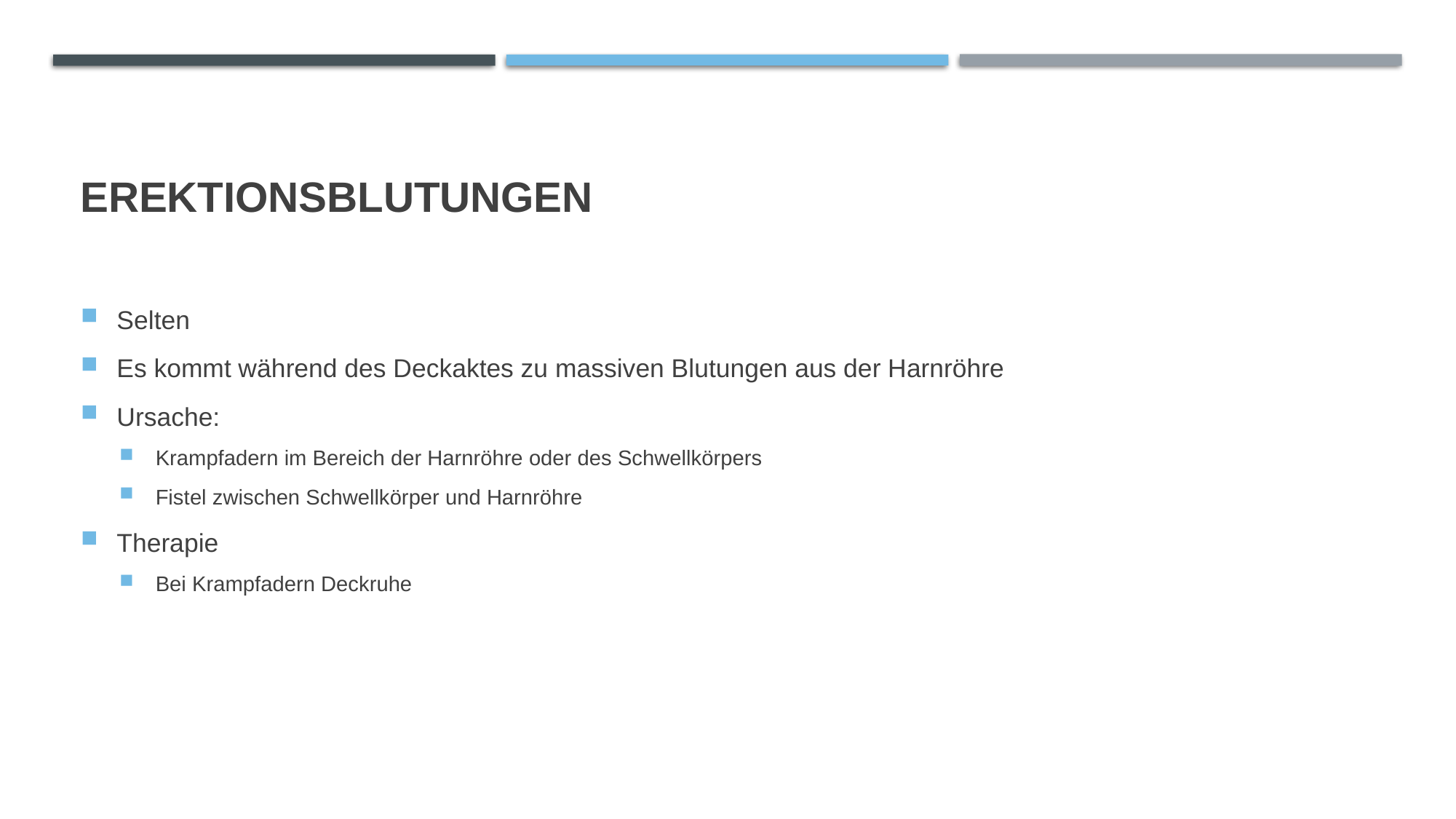

# Erektionsblutungen
Selten
Es kommt während des Deckaktes zu massiven Blutungen aus der Harnröhre
Ursache:
Krampfadern im Bereich der Harnröhre oder des Schwellkörpers
Fistel zwischen Schwellkörper und Harnröhre
Therapie
Bei Krampfadern Deckruhe